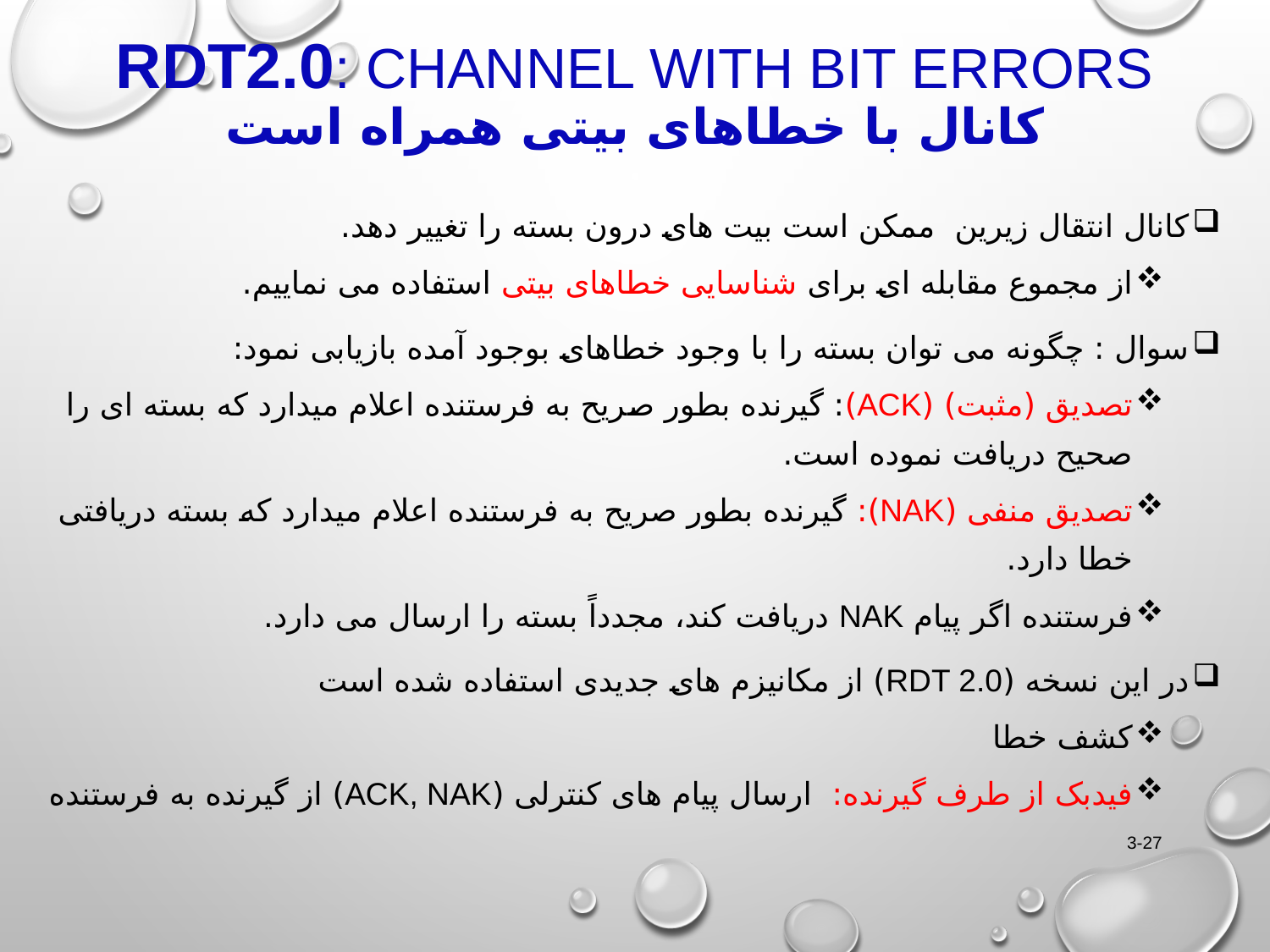

# Rdt2.0: channel with bit errors کانال با خطاهای بیتی همراه است
کانال انتقال زیرین  ممکن است بیت های درون بسته را تغییر دهد.
از مجموع مقابله ای برای شناسایی خطاهای بیتی استفاده می نماییم.
سوال : چگونه می توان بسته را با وجود خطاهای بوجود آمده بازیابی نمود:
تصدیق (مثبت) (ACK): گیرنده بطور صریح به فرستنده اعلام میدارد که بسته ای را صحیح دریافت نموده است.
تصدیق منفی (NAk): گیرنده بطور صریح به فرستنده اعلام میدارد که بسته دریافتی  خطا دارد.
فرستنده اگر پیام NAK دریافت کند، مجدداً بسته را ارسال می دارد.
در این نسخه (Rdt 2.0) از مکانیزم های جدیدی استفاده شده است
کشف خطا
فیدبک از طرف گیرنده:  ارسال پیام های کنترلی (ACK, NAK) از گیرنده به فرستنده
3-27